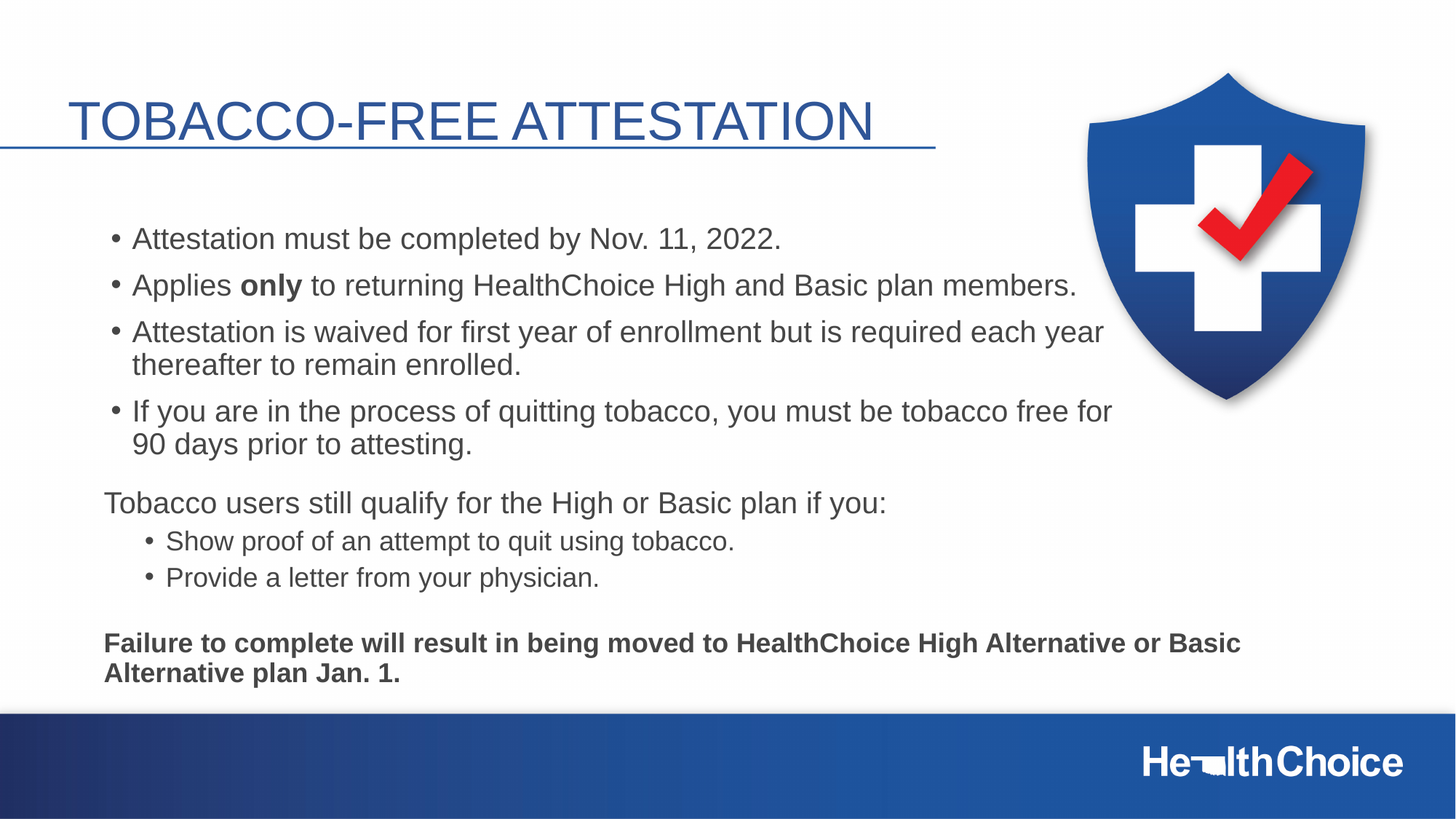

# Tobacco-free attestation
Attestation must be completed by Nov. 11, 2022.
Applies only to returning HealthChoice High and Basic plan members.
Attestation is waived for first year of enrollment but is required each year thereafter to remain enrolled.
If you are in the process of quitting tobacco, you must be tobacco free for 90 days prior to attesting.

Tobacco users still qualify for the High or Basic plan if you:
Show proof of an attempt to quit using tobacco.
Provide a letter from your physician.

Failure to complete will result in being moved to HealthChoice High Alternative or Basic Alternative plan Jan. 1.